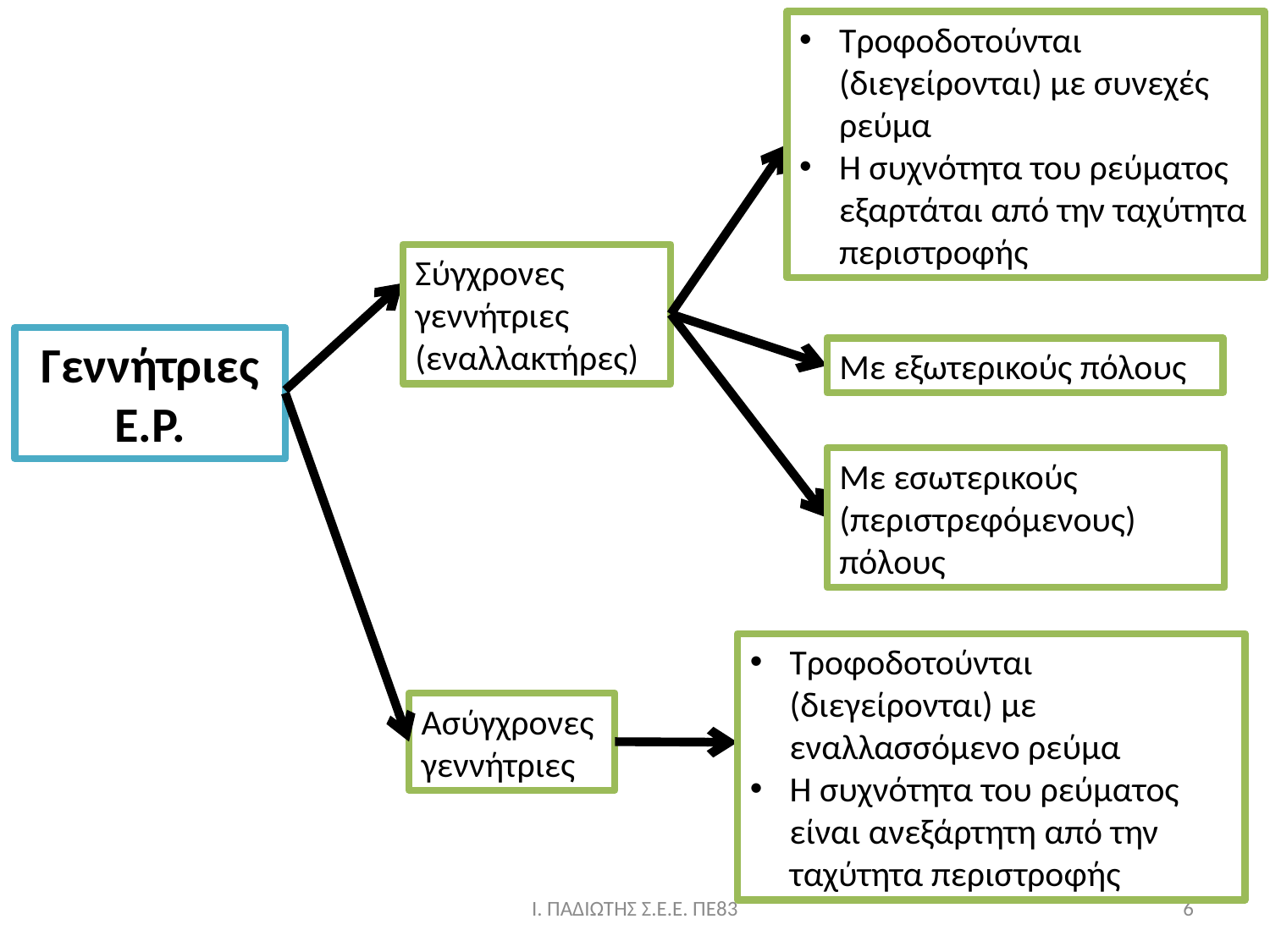

Τροφοδοτούνται (διεγείρονται) με συνεχές ρεύμα
Η συχνότητα του ρεύματος εξαρτάται από την ταχύτητα περιστροφής
Σύγχρονες γεννήτριες
(εναλλακτήρες)
Γεννήτριες Ε.Ρ.
Με εξωτερικούς πόλους
Με εσωτερικούς (περιστρεφόμενους) πόλους
Τροφοδοτούνται (διεγείρονται) με εναλλασσόμενο ρεύμα
Η συχνότητα του ρεύματος είναι ανεξάρτητη από την ταχύτητα περιστροφής
Ασύγχρονες γεννήτριες
Ι. ΠΑΔΙΩΤΗΣ Σ.Ε.Ε. ΠΕ83
6